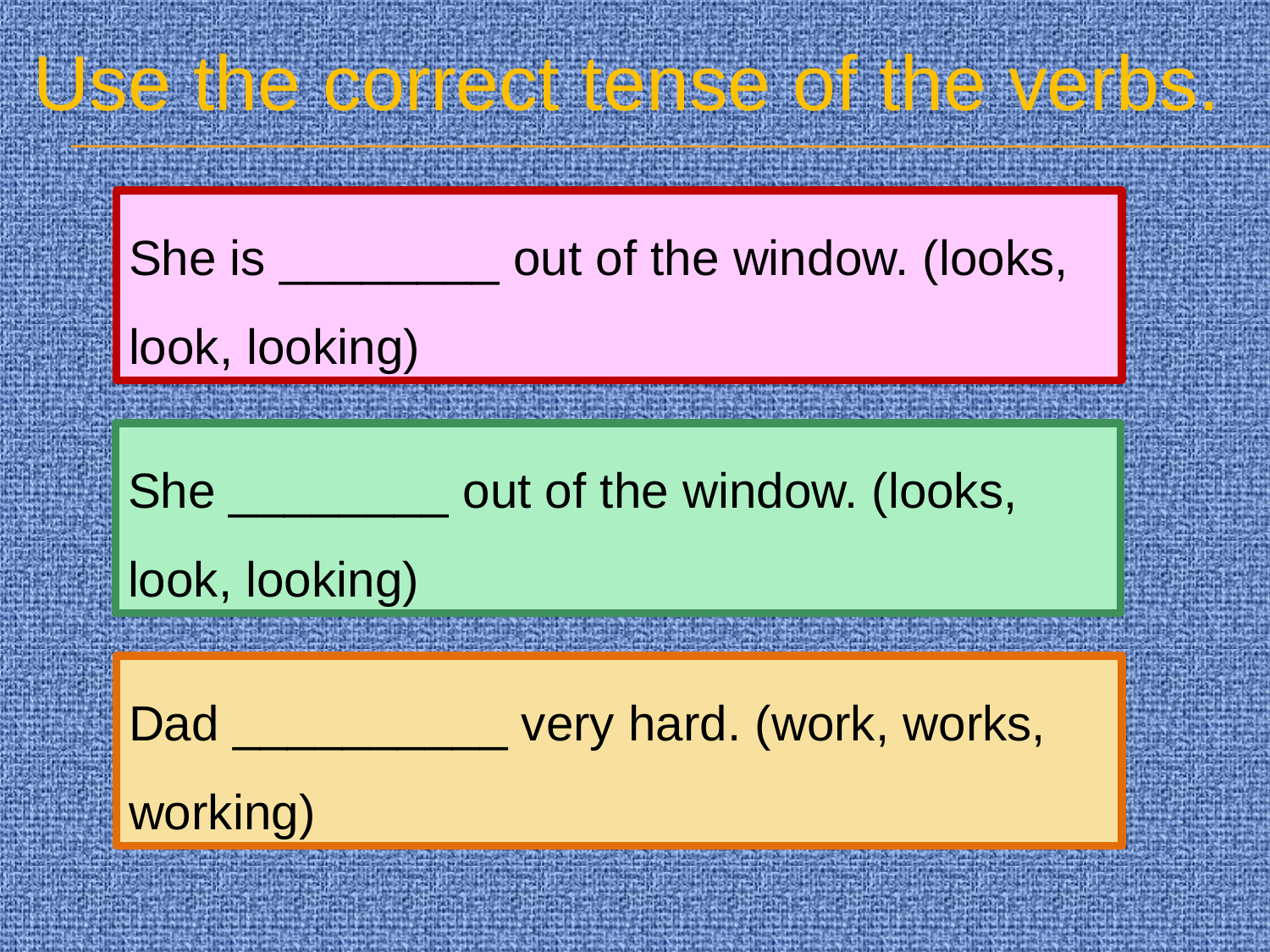

# Use the correct tense of the verbs.
She is ________ out of the window. (looks, look, looking)
She ________ out of the window. (looks, look, looking)
Dad __________ very hard. (work, works, working)